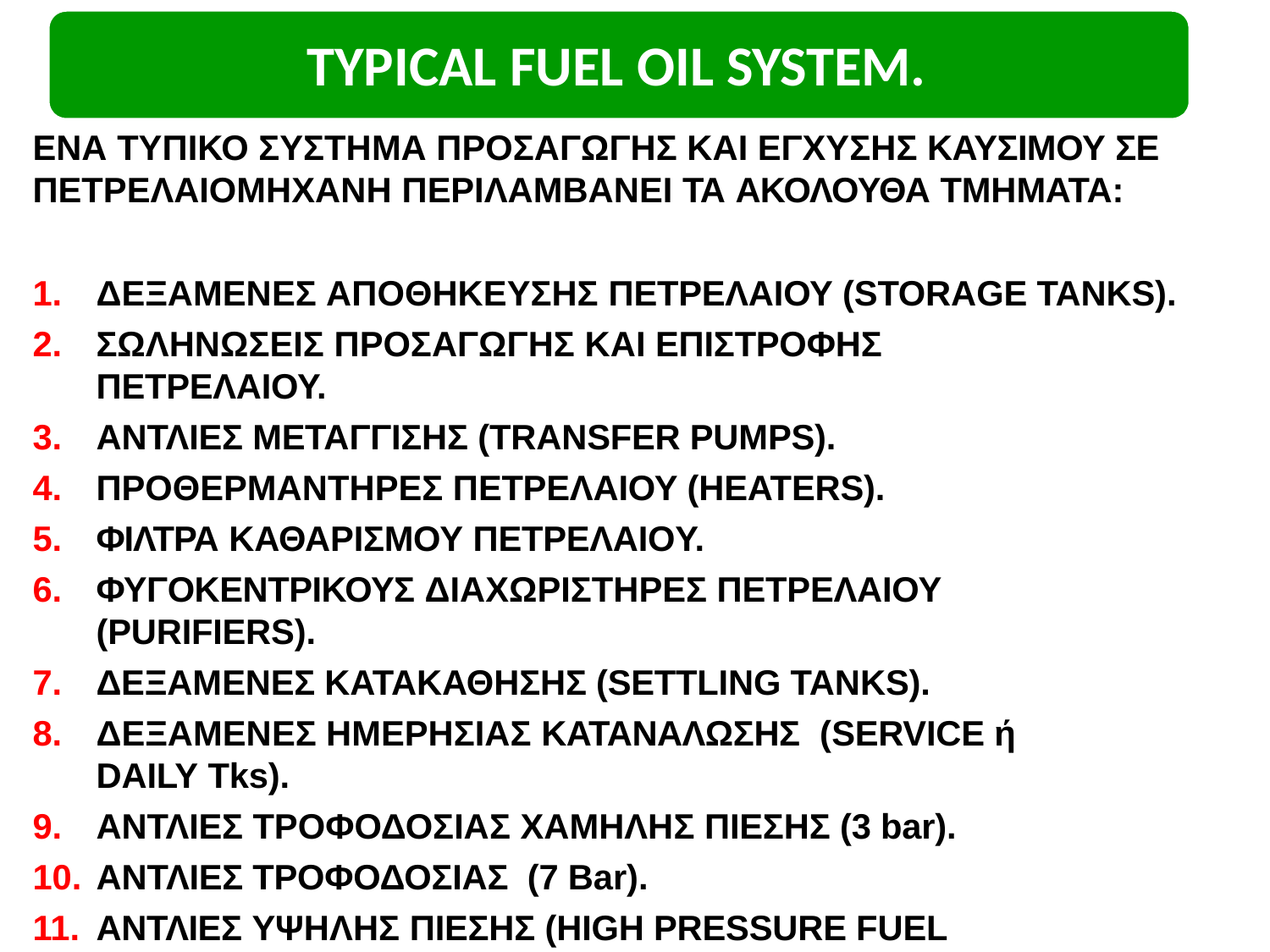

# TYPICAL FUEL OIL SYSTEM.
ΕΝΑ ΤΥΠΙΚΟ ΣΥΣΤΗΜΑ ΠΡΟΣΑΓΩΓΗΣ ΚΑΙ ΕΓΧΥΣΗΣ ΚΑΥΣΙΜΟΥ ΣΕ ΠΕΤΡΕΛΑΙΟΜΗΧΑΝΗ ΠΕΡΙΛΑΜΒΑΝΕΙ ΤΑ ΑΚΟΛΟΥΘΑ ΤΜΗΜΑΤΑ:

ΔΕΞΑΜΕΝΕΣ ΑΠΟΘΗΚΕΥΣΗΣ ΠΕΤΡΕΛΑΙΟΥ (STORAGE TANKS).
ΣΩΛΗΝΩΣΕΙΣ ΠΡΟΣΑΓΩΓΗΣ ΚΑΙ ΕΠΙΣΤΡΟΦΗΣ ΠΕΤΡΕΛΑΙΟΥ.
ΑΝΤΛΙΕΣ ΜΕΤΑΓΓΙΣΗΣ (ΤRANSFER PUMPS).
ΠΡΟΘΕΡΜΑΝΤΗΡΕΣ ΠΕΤΡΕΛΑΙΟΥ (HEATERS).
ΦΙΛΤΡΑ ΚΑΘΑΡΙΣΜΟΥ ΠΕΤΡΕΛΑΙΟY.
ΦΥΓΟΚΕΝΤΡΙΚΟΥΣ ΔΙΑΧΩΡΙΣΤΗΡΕΣ ΠΕΤΡΕΛΑΙΟΥ (PURIFIERS).
ΔΕΞΑMΕΝΕΣ ΚΑΤΑΚΑΘΗΣΗΣ (SETTLING TANKS).
ΔΕΞΑΜΕΝΕΣ ΗΜΕΡΗΣΙΑΣ ΚΑΤΑΝΑΛΩΣΗΣ  (SERVICE ή DAILY Tks).
ΑΝΤΛΙΕΣ ΤΡΟΦΟΔΟΣΙΑΣ ΧΑΜΗΛΗΣ ΠΙΕΣΗΣ (3 bar).
ANΤΛΙΕΣ ΤΡΟΦΟΔΟΣΙΑΣ  (7 Bar).
ΑΝΤΛΙΕΣ ΥΨΗΛΗΣ ΠΙΕΣΗΣ (HIGH PRESSURE FUEL PUMPS).
ΕΓΧΥΤΗΡΕΣ (INJECTORS).